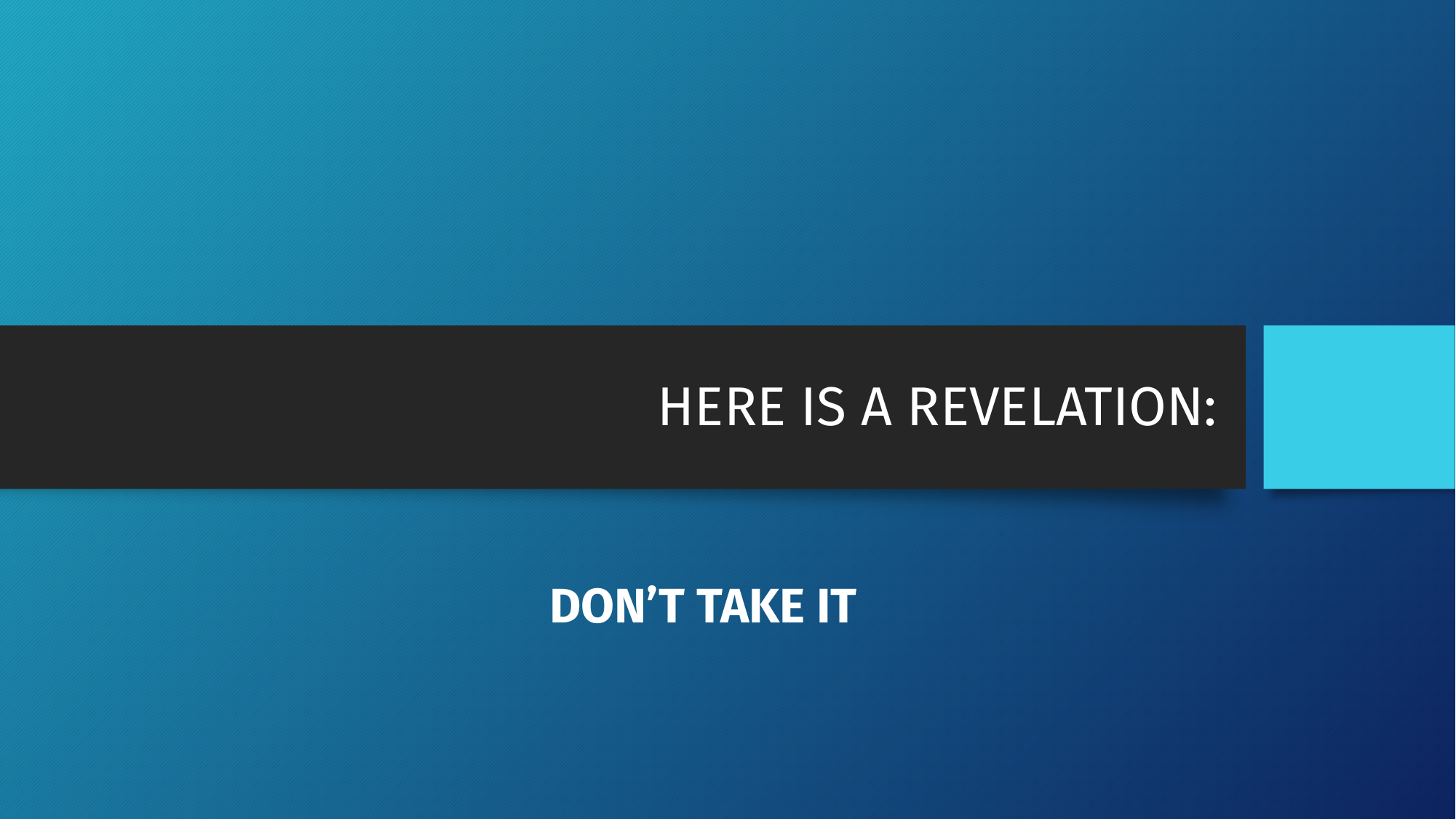

# HERE IS A REVELATION:
DON’T TAKE IT